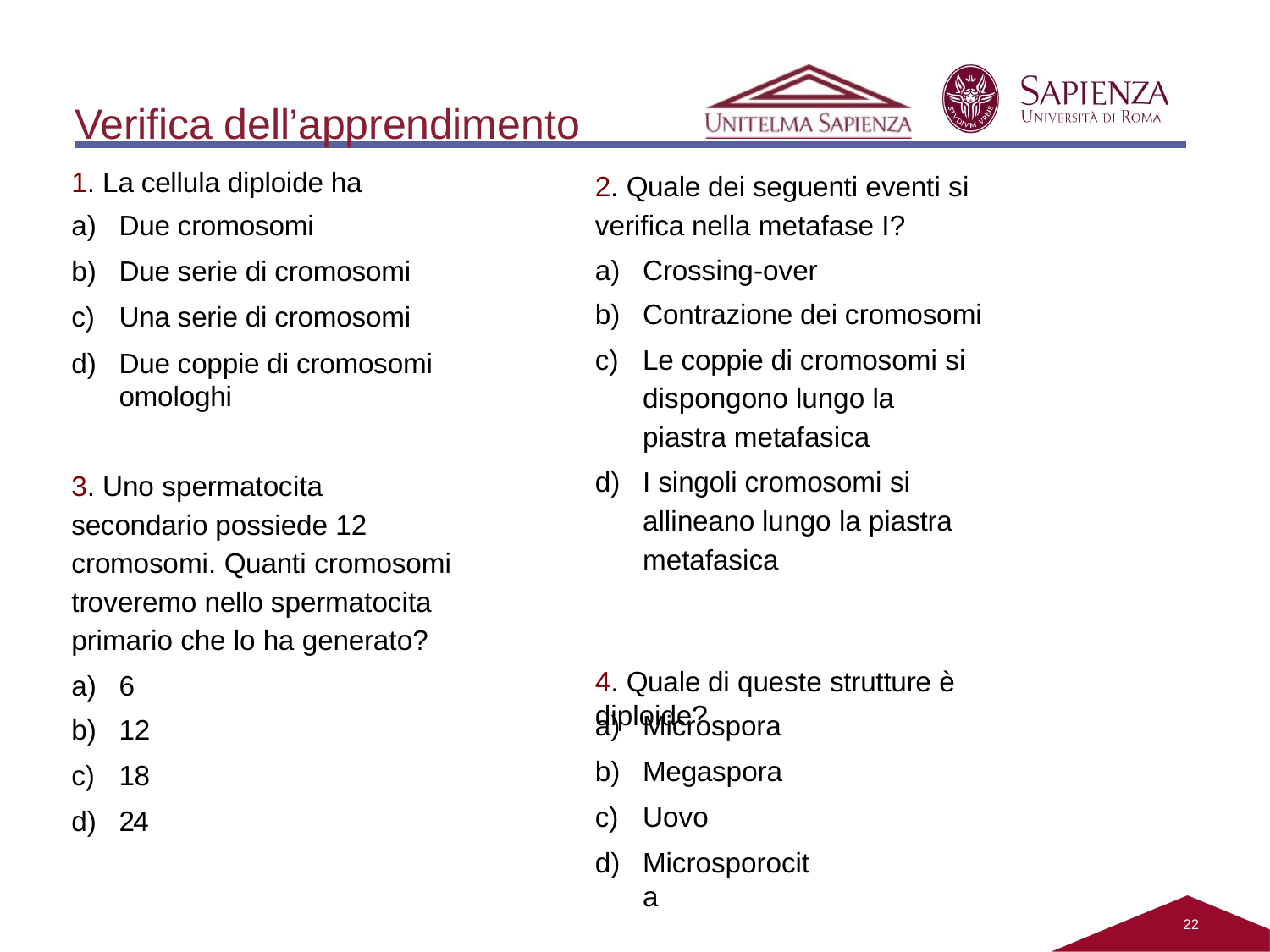

# Verifica dell’apprendimento
1. La cellula diploide ha
Due cromosomi
Due serie di cromosomi
Una serie di cromosomi
Due coppie di cromosomi omologhi
2. Quale dei seguenti eventi si verifica nella metafase I?
Crossing-over
Contrazione dei cromosomi
Le coppie di cromosomi si dispongono lungo la piastra metafasica
I singoli cromosomi si allineano lungo la piastra metafasica
3. Uno spermatocita secondario possiede 12 cromosomi. Quanti cromosomi troveremo nello spermatocita primario che lo ha generato?
6
12
18
24
4. Quale di queste strutture è diploide?
Microspora
Megaspora
Uovo
Microsporocita
22